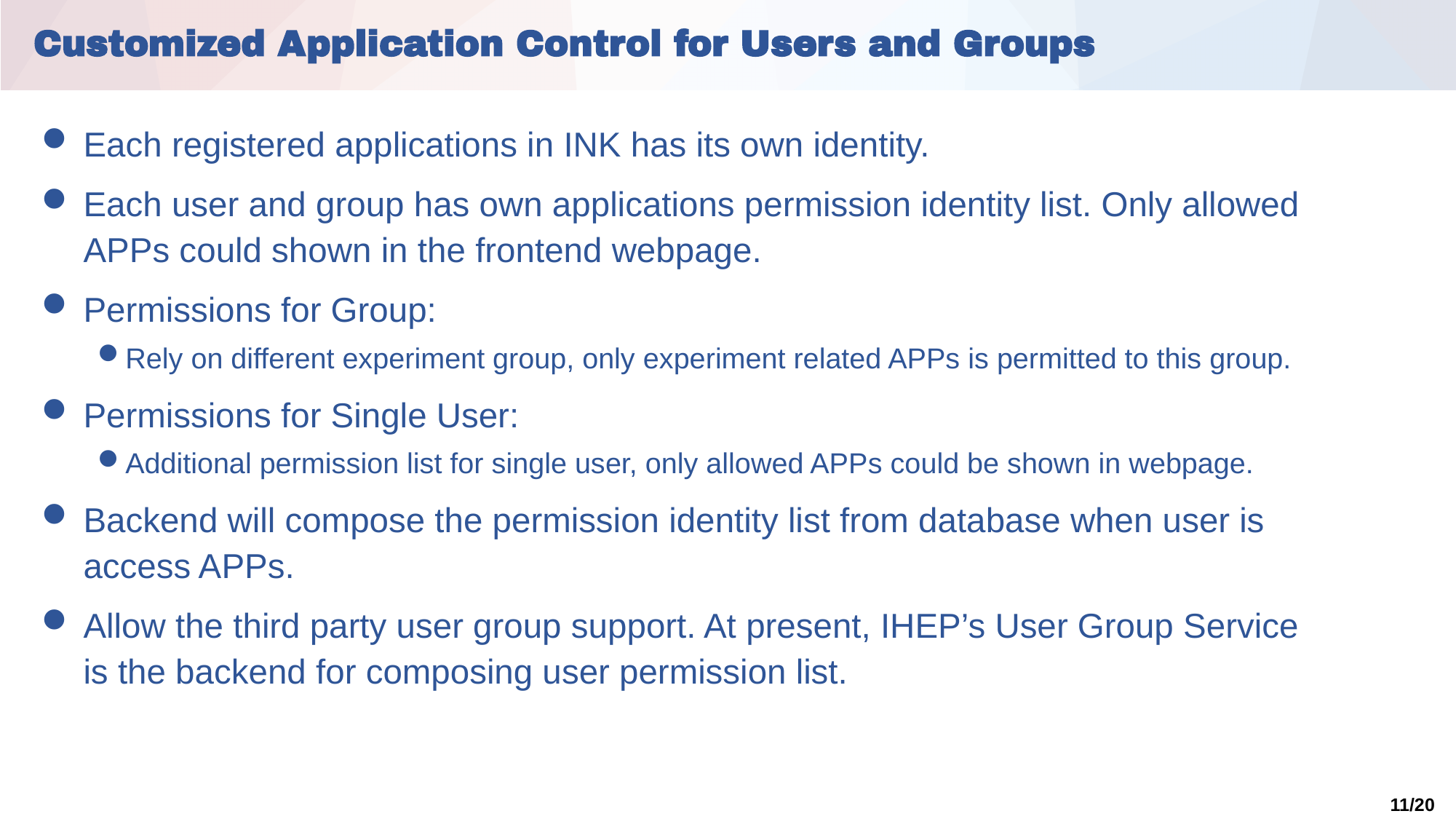

# Customized Application Control for Users and Groups
Each registered applications in INK has its own identity.
Each user and group has own applications permission identity list. Only allowed APPs could shown in the frontend webpage.
Permissions for Group:
Rely on different experiment group, only experiment related APPs is permitted to this group.
Permissions for Single User:
Additional permission list for single user, only allowed APPs could be shown in webpage.
Backend will compose the permission identity list from database when user is access APPs.
Allow the third party user group support. At present, IHEP’s User Group Service is the backend for composing user permission list.
11/20